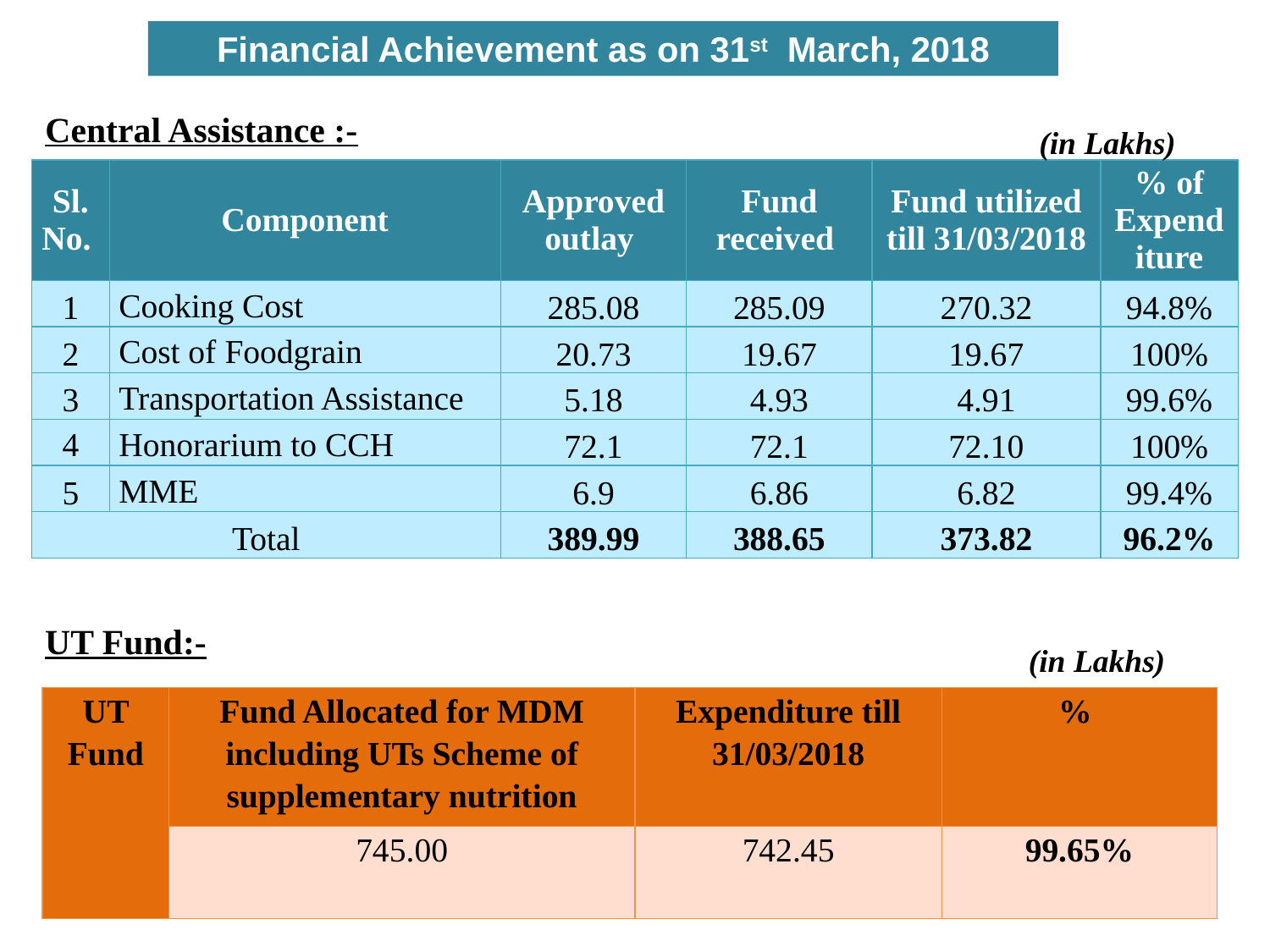

Financial Achievement as on 31st  March, 2018
Central Assistance :-
(in Lakhs)
| Sl. No. | Component | Approved outlay | Fund received | Fund utilized till 31/03/2018 | % of Expenditure |
| --- | --- | --- | --- | --- | --- |
| 1 | Cooking Cost | 285.08 | 285.09 | 270.32 | 94.8% |
| 2 | Cost of Foodgrain | 20.73 | 19.67 | 19.67 | 100% |
| 3 | Transportation Assistance | 5.18 | 4.93 | 4.91 | 99.6% |
| 4 | Honorarium to CCH | 72.1 | 72.1 | 72.10 | 100% |
| 5 | MME | 6.9 | 6.86 | 6.82 | 99.4% |
| Total |  | 389.99 | 388.65 | 373.82 | 96.2% |
UT Fund:-
(in Lakhs)
| UT Fund | Fund Allocated for MDM including UTs Scheme of supplementary nutrition | Expenditure till 31/03/2018 | % |
| --- | --- | --- | --- |
|  | 745.00 | 742.45 | 99.65% |